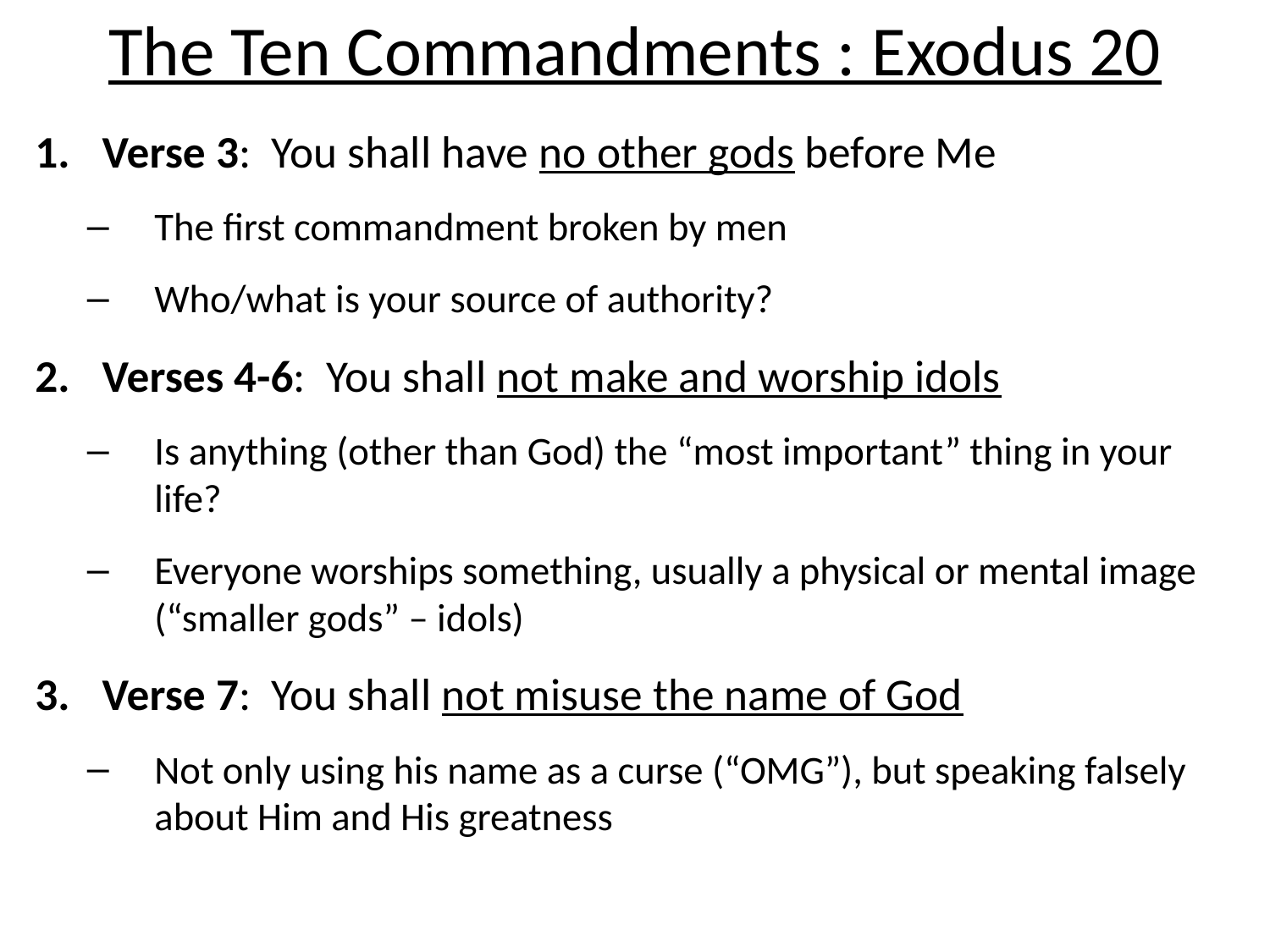

# The Ten Commandments : Exodus 20
Verse 3:  You shall have no other gods before Me
The first commandment broken by men
Who/what is your source of authority?
Verses 4-6:  You shall not make and worship idols
Is anything (other than God) the “most important” thing in your life?
Everyone worships something, usually a physical or mental image (“smaller gods” – idols)
Verse 7:  You shall not misuse the name of God
Not only using his name as a curse (“OMG”), but speaking falsely about Him and His greatness